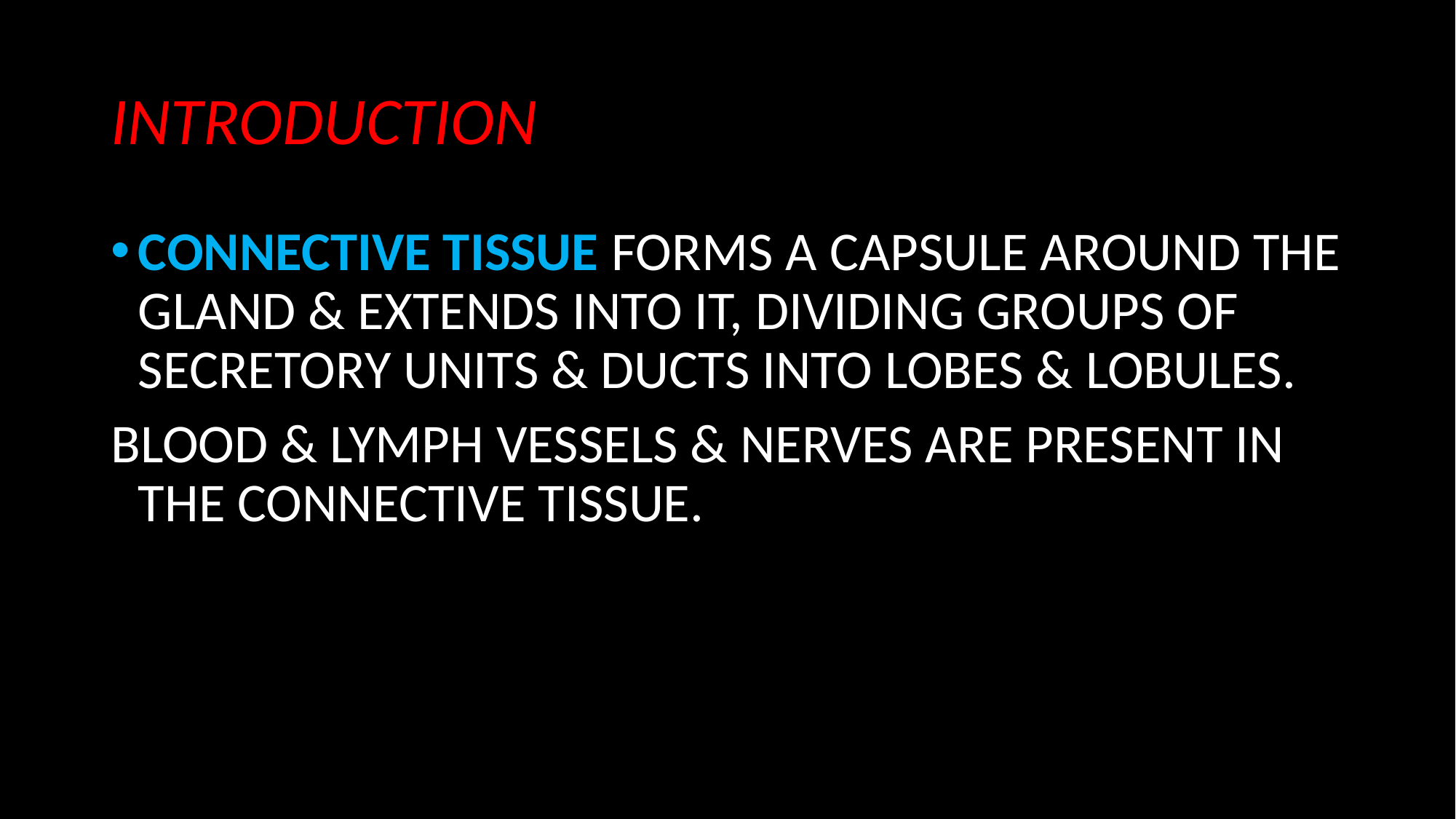

# INTRODUCTION
CONNECTIVE TISSUE FORMS A CAPSULE AROUND THE GLAND & EXTENDS INTO IT, DIVIDING GROUPS OF SECRETORY UNITS & DUCTS INTO LOBES & LOBULES.
BLOOD & LYMPH VESSELS & NERVES ARE PRESENT IN THE CONNECTIVE TISSUE.